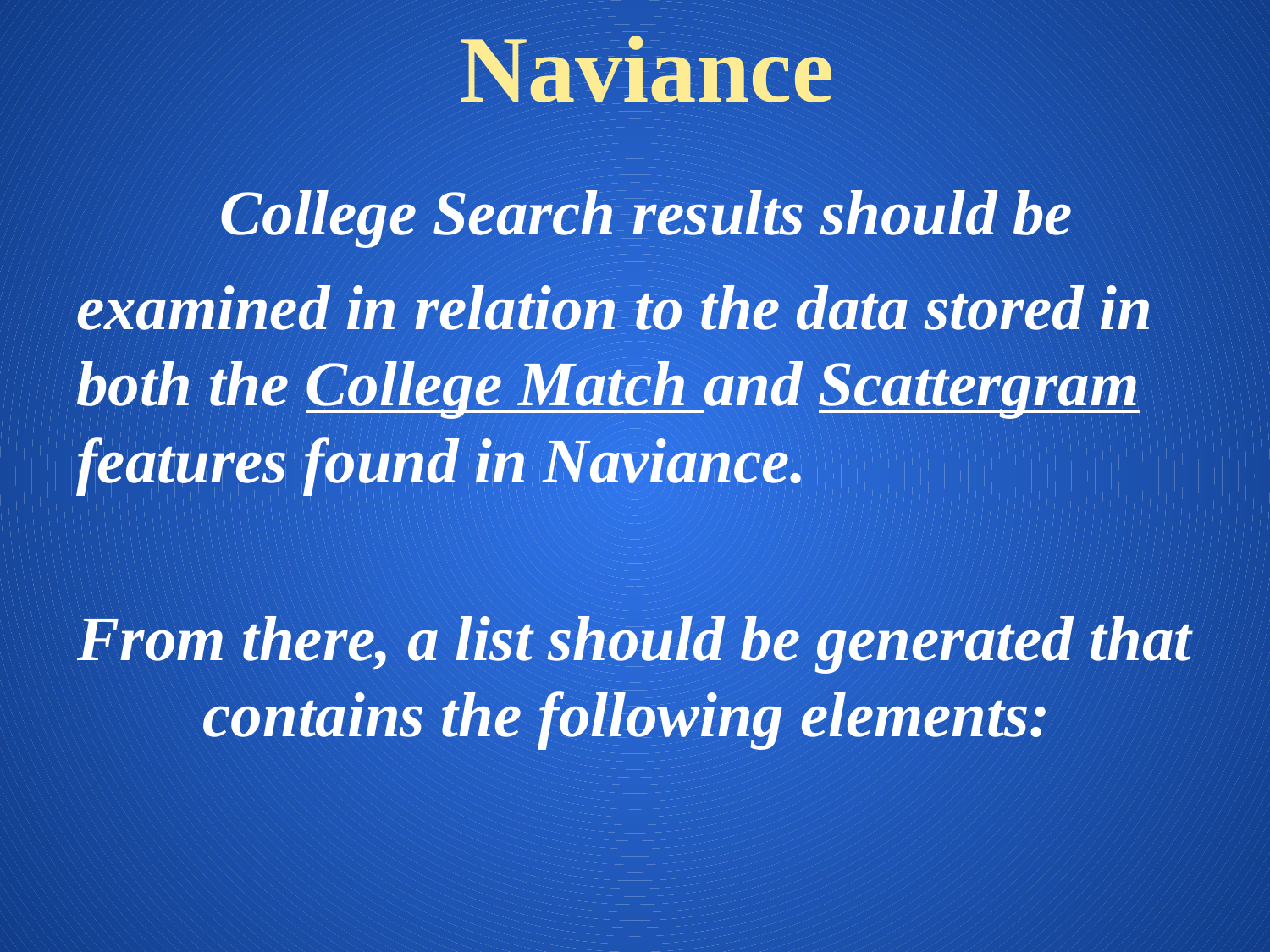

Naviance
      College Search results should be
examined in relation to the data stored in both the College Match and Scattergram features found in Naviance.

From there, a list should be generated that contains the following elements:
#